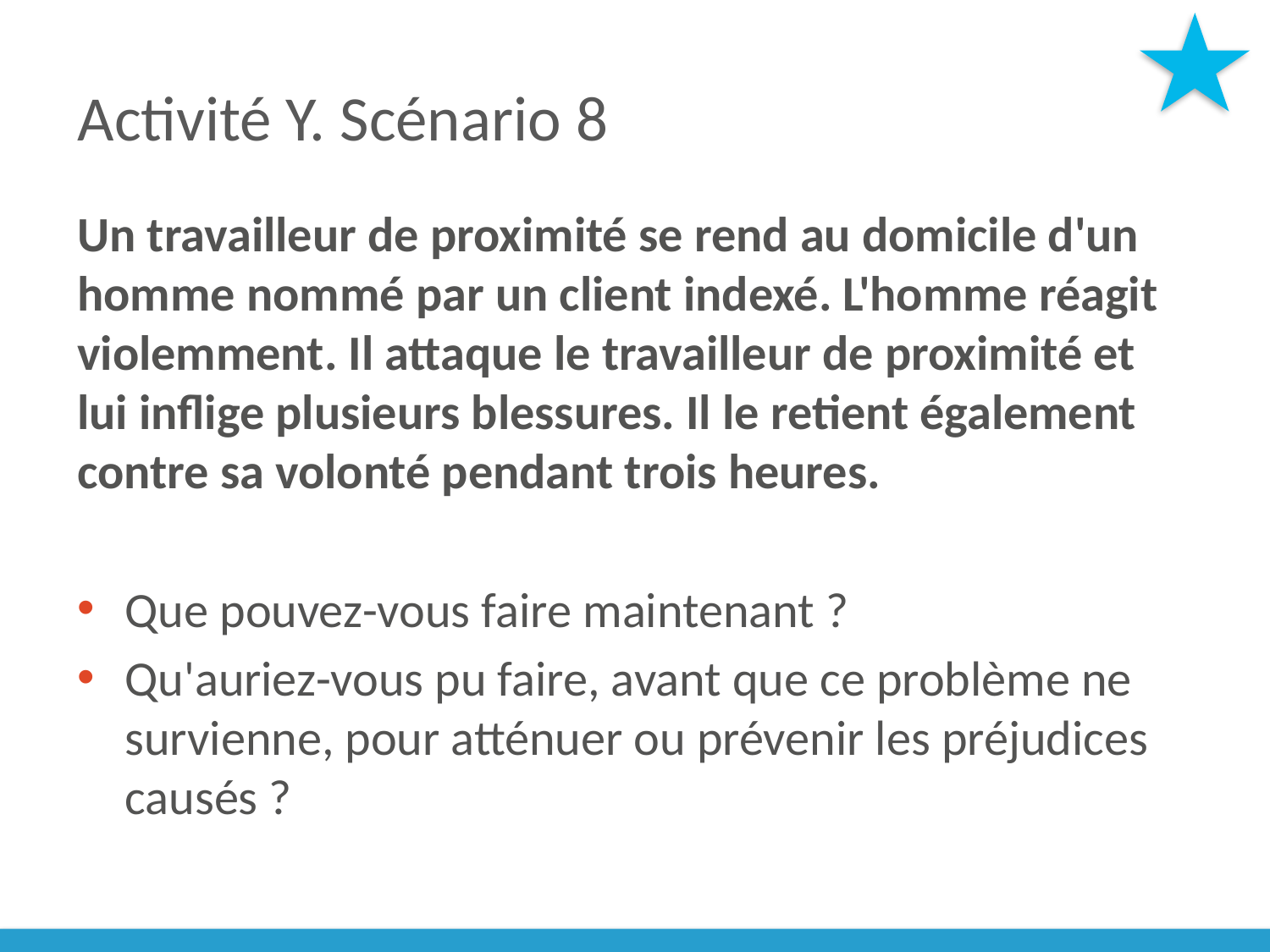

# Activité Y. Scénario 8
Un travailleur de proximité se rend au domicile d'un homme nommé par un client indexé. L'homme réagit violemment. Il attaque le travailleur de proximité et lui inflige plusieurs blessures. Il le retient également contre sa volonté pendant trois heures.

Que pouvez-vous faire maintenant ?
Qu'auriez-vous pu faire, avant que ce problème ne survienne, pour atténuer ou prévenir les préjudices causés ?